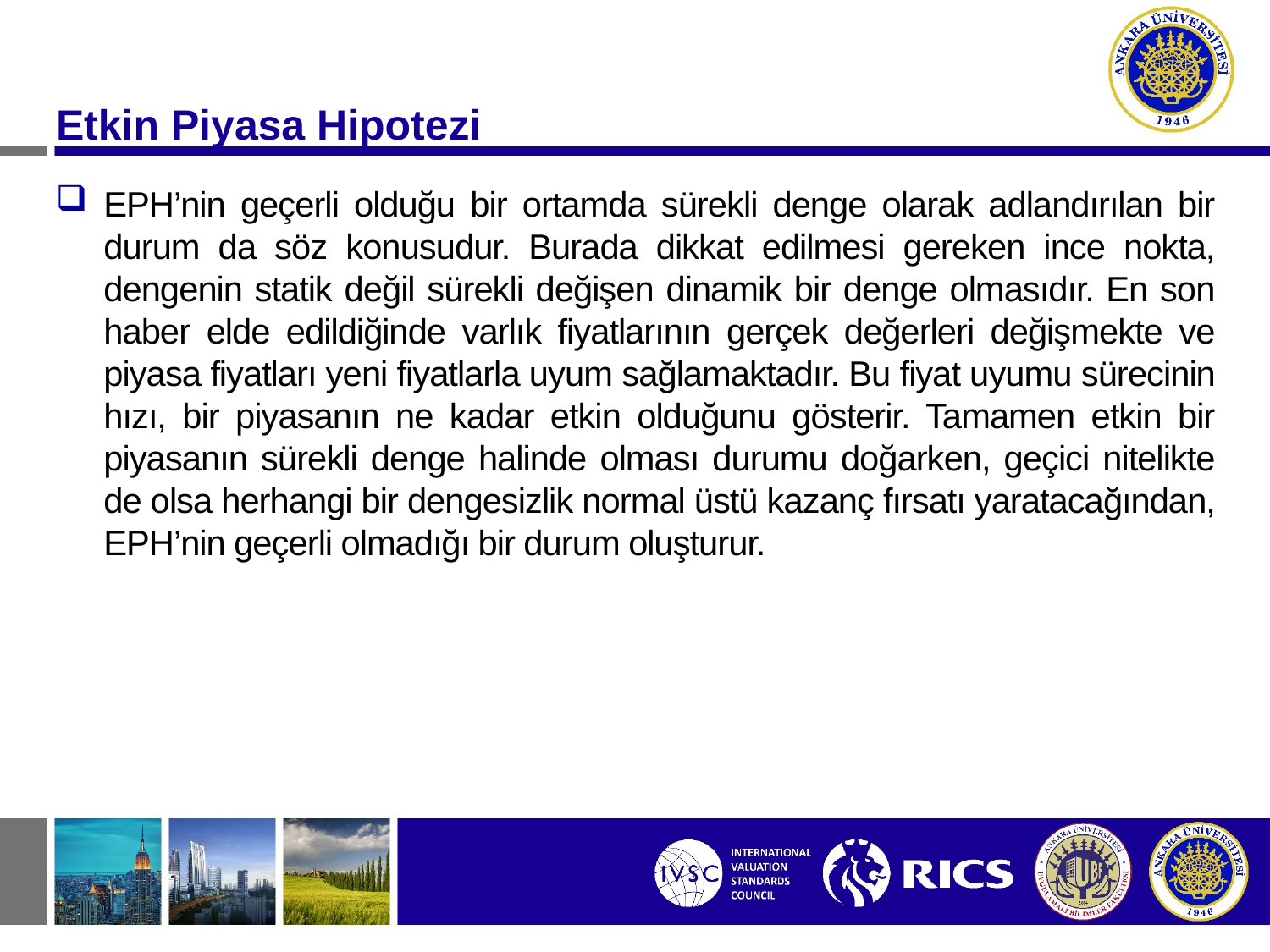

Etkin Piyasa Hipotezi
EPH’nin geçerli olduğu bir ortamda sürekli denge olarak adlandırılan bir durum da söz konusudur. Burada dikkat edilmesi gereken ince nokta, dengenin statik değil sürekli değişen dinamik bir denge olmasıdır. En son haber elde edildiğinde varlık fiyatlarının gerçek değerleri değişmekte ve piyasa fiyatları yeni fiyatlarla uyum sağlamaktadır. Bu fiyat uyumu sürecinin hızı, bir piyasanın ne kadar etkin olduğunu gösterir. Tamamen etkin bir piyasanın sürekli denge halinde olması durumu doğarken, geçici nitelikte de olsa herhangi bir dengesizlik normal üstü kazanç fırsatı yaratacağından, EPH’nin geçerli olmadığı bir durum oluşturur.